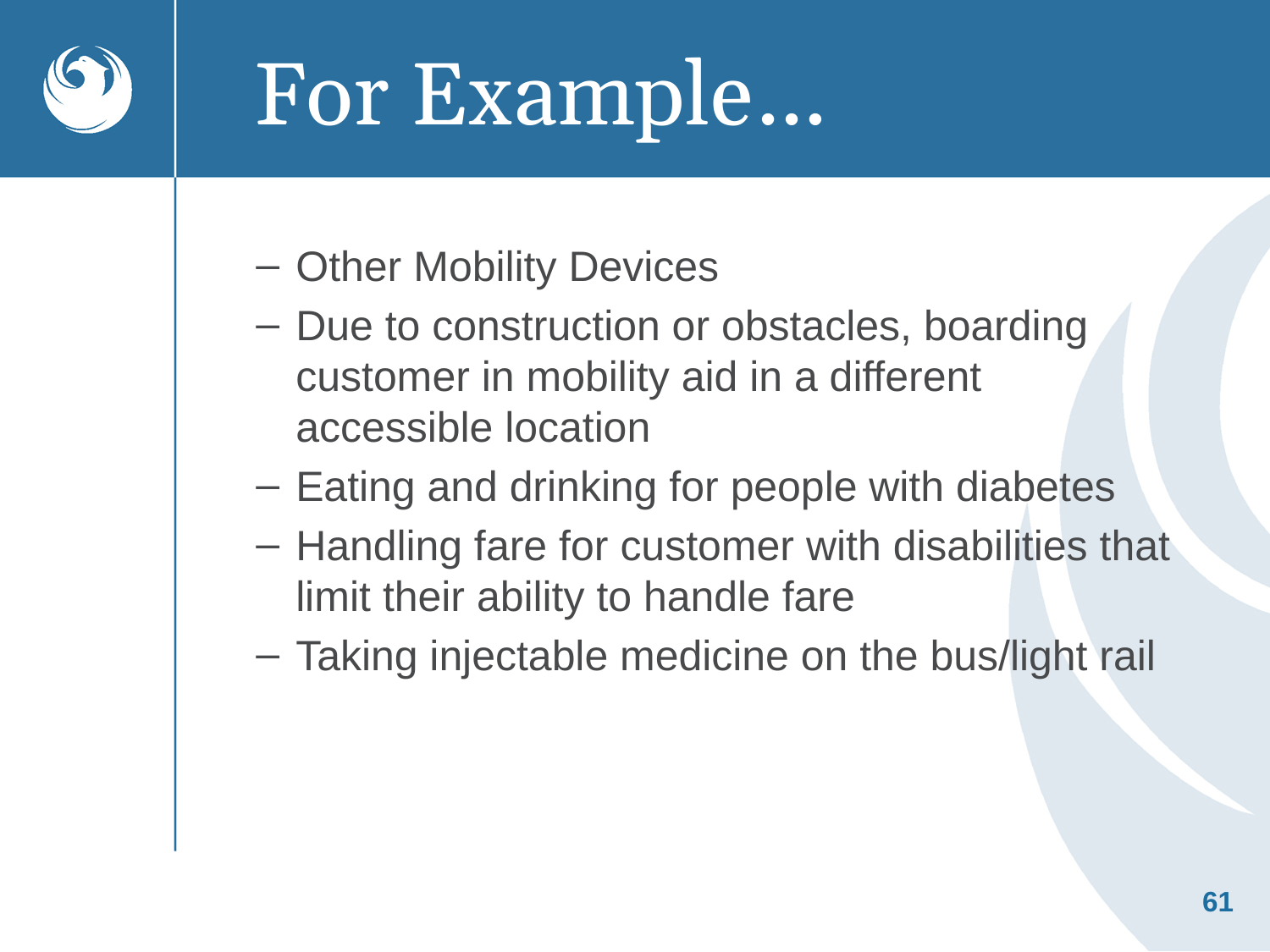

# For Example…
Other Mobility Devices
Due to construction or obstacles, boarding customer in mobility aid in a different accessible location
Eating and drinking for people with diabetes
Handling fare for customer with disabilities that limit their ability to handle fare
Taking injectable medicine on the bus/light rail